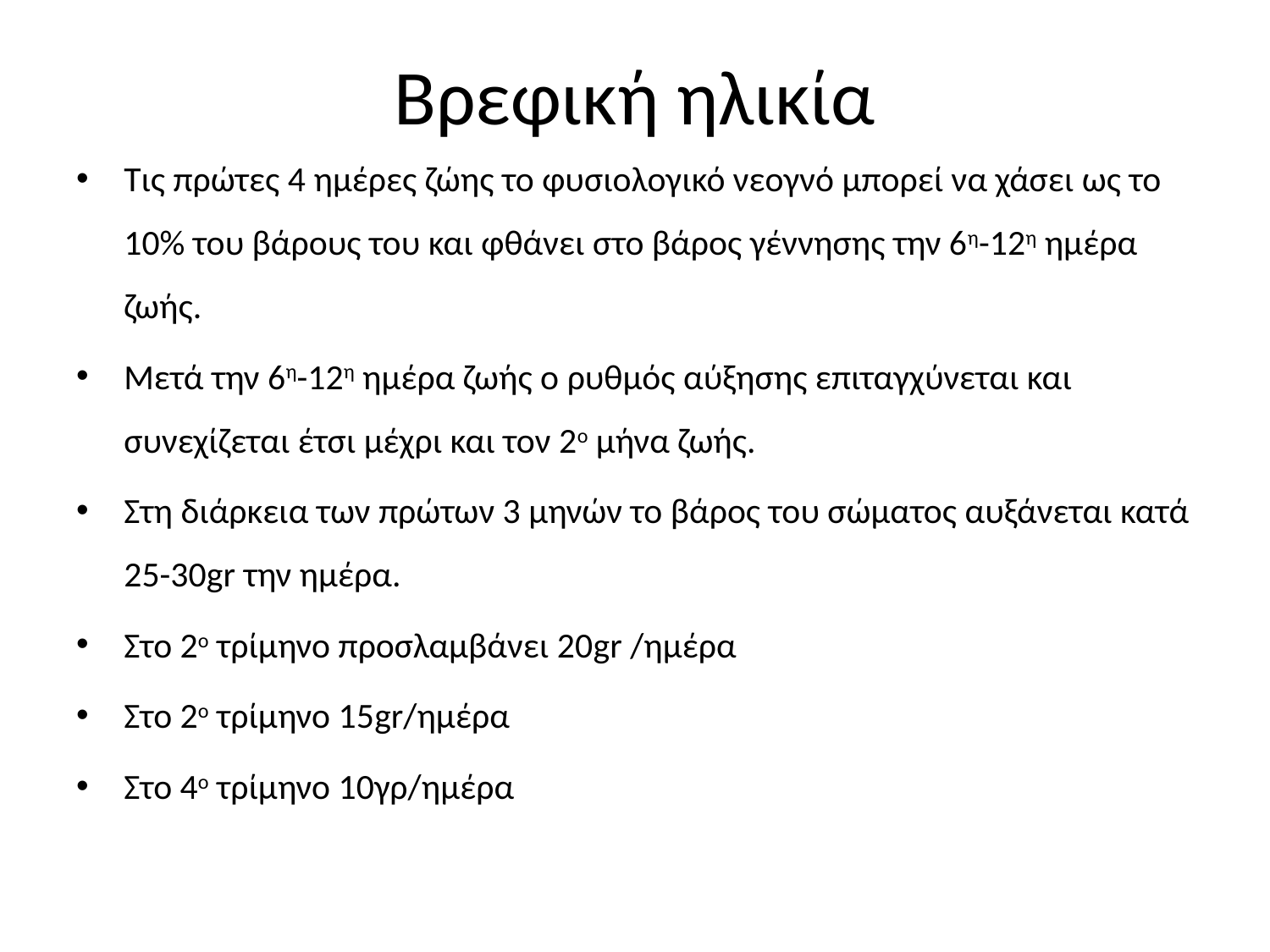

# Βρεφική ηλικία
Τις πρώτες 4 ημέρες ζώης το φυσιολογικό νεογνό μπορεί να χάσει ως το 10% του βάρους του και φθάνει στο βάρος γέννησης την 6η-12η ημέρα ζωής.
Μετά την 6η-12η ημέρα ζωής ο ρυθμός αύξησης επιταγχύνεται και συνεχίζεται έτσι μέχρι και τον 2ο μήνα ζωής.
Στη διάρκεια των πρώτων 3 μηνών το βάρος του σώματος αυξάνεται κατά 25-30gr την ημέρα.
Στο 2ο τρίμηνο προσλαμβάνει 20gr /ημέρα
Στο 2ο τρίμηνο 15gr/ημέρα
Στο 4ο τρίμηνο 10γρ/ημέρα